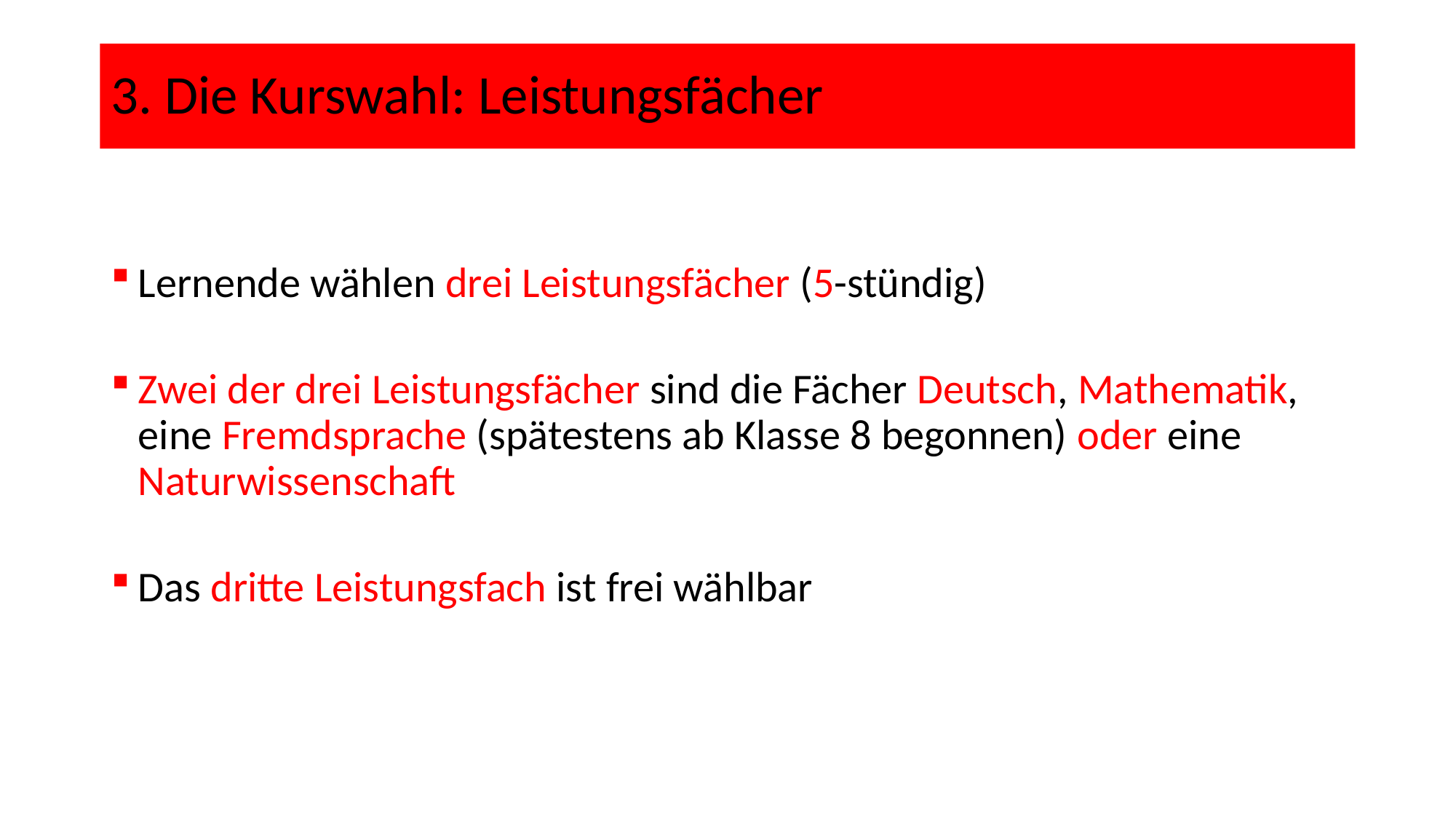

3. Die Kurswahl: Leistungsfächer

Lernende wählen drei Leistungsfächer (5-stündig)
Zwei der drei Leistungsfächer sind die Fächer Deutsch, Mathematik, eine Fremdsprache (spätestens ab Klasse 8 begonnen) oder eine Naturwissenschaft
Das dritte Leistungsfach ist frei wählbar